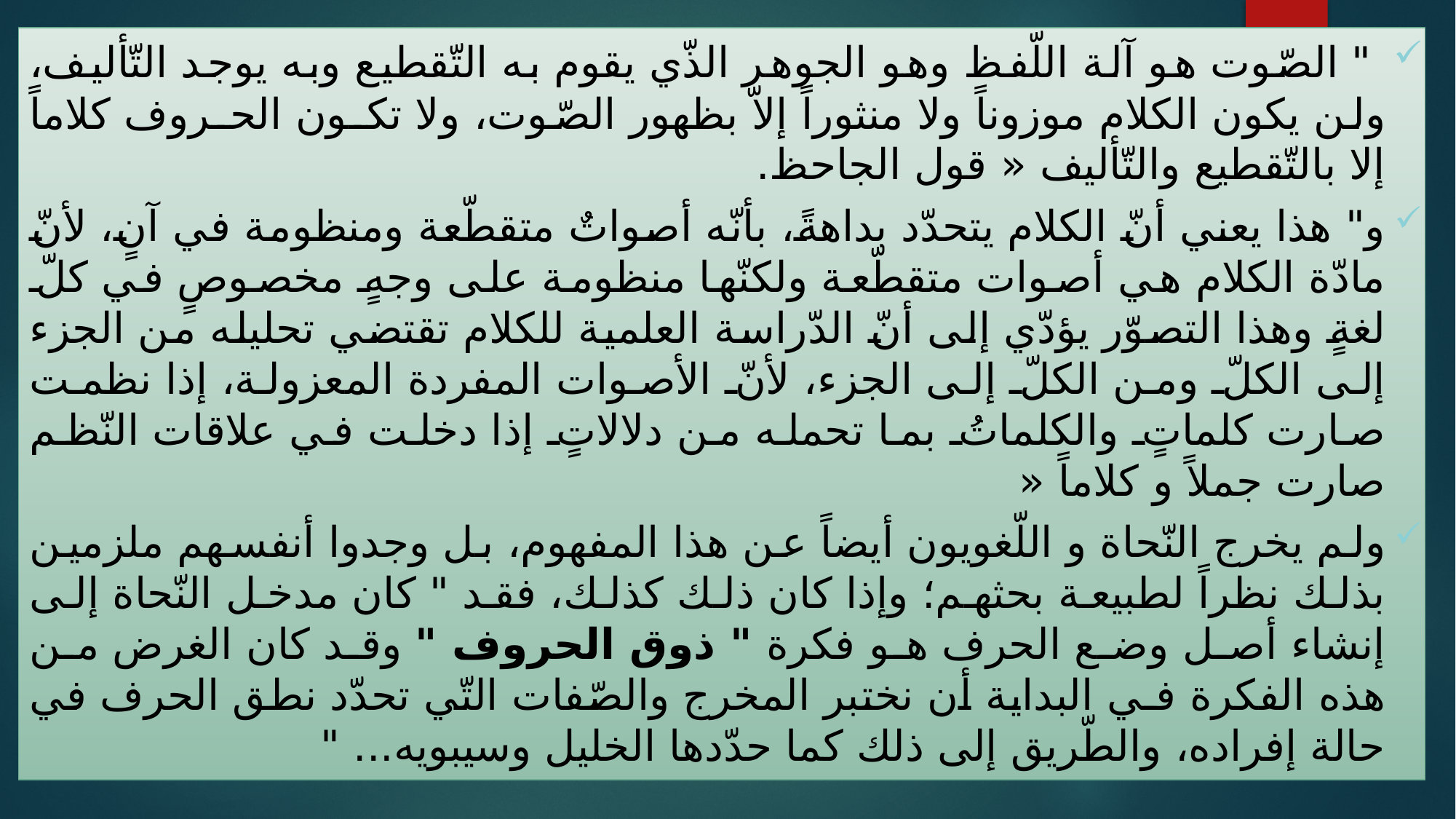

" الصّوت هو آلة اللّفظ وهو الجوهر الذّي يقوم به التّقطيع وبه يوجد التّأليف، ولن يكون الكلام موزوناً ولا منثوراً إلاّ بظهور الصّوت، ولا تكـون الحـروف كلاماً إلا بالتّقطيع والتّأليف « قول الجاحظ.
و" هذا يعني أنّ الكلام يتحدّد بداهةً، بأنّه أصواتٌ متقطّعة ومنظومة في آنٍ، لأنّ مادّة الكلام هي أصوات متقطّعة ولكنّها منظومة على وجهٍ مخصوصٍ في كلّ لغةٍ وهذا التصوّر يؤدّي إلى أنّ الدّراسة العلمية للكلام تقتضي تحليله من الجزء إلى الكلّ ومن الكلّ إلى الجزء، لأنّ الأصوات المفردة المعزولة، إذا نظمت صارت كلماتٍ والكلماتُ بما تحمله من دلالاتٍ إذا دخلت في علاقات النّظم صارت جملاً و كلاماً «
ولم يخرج النّحاة و اللّغويون أيضاً عن هذا المفهوم، بل وجدوا أنفسهم ملزمين بذلك نظراً لطبيعة بحثهم؛ وإذا كان ذلك كذلك، فقد " كان مدخل النّحاة إلى إنشاء أصل وضع الحرف هو فكرة " ذوق الحروف " وقد كان الغرض من هذه الفكرة فـي البداية أن نختبر المخرج والصّفات التّي تحدّد نطق الحرف في حالة إفراده، والطّريق إلى ذلك كما حدّدها الخليل وسيبويه... "